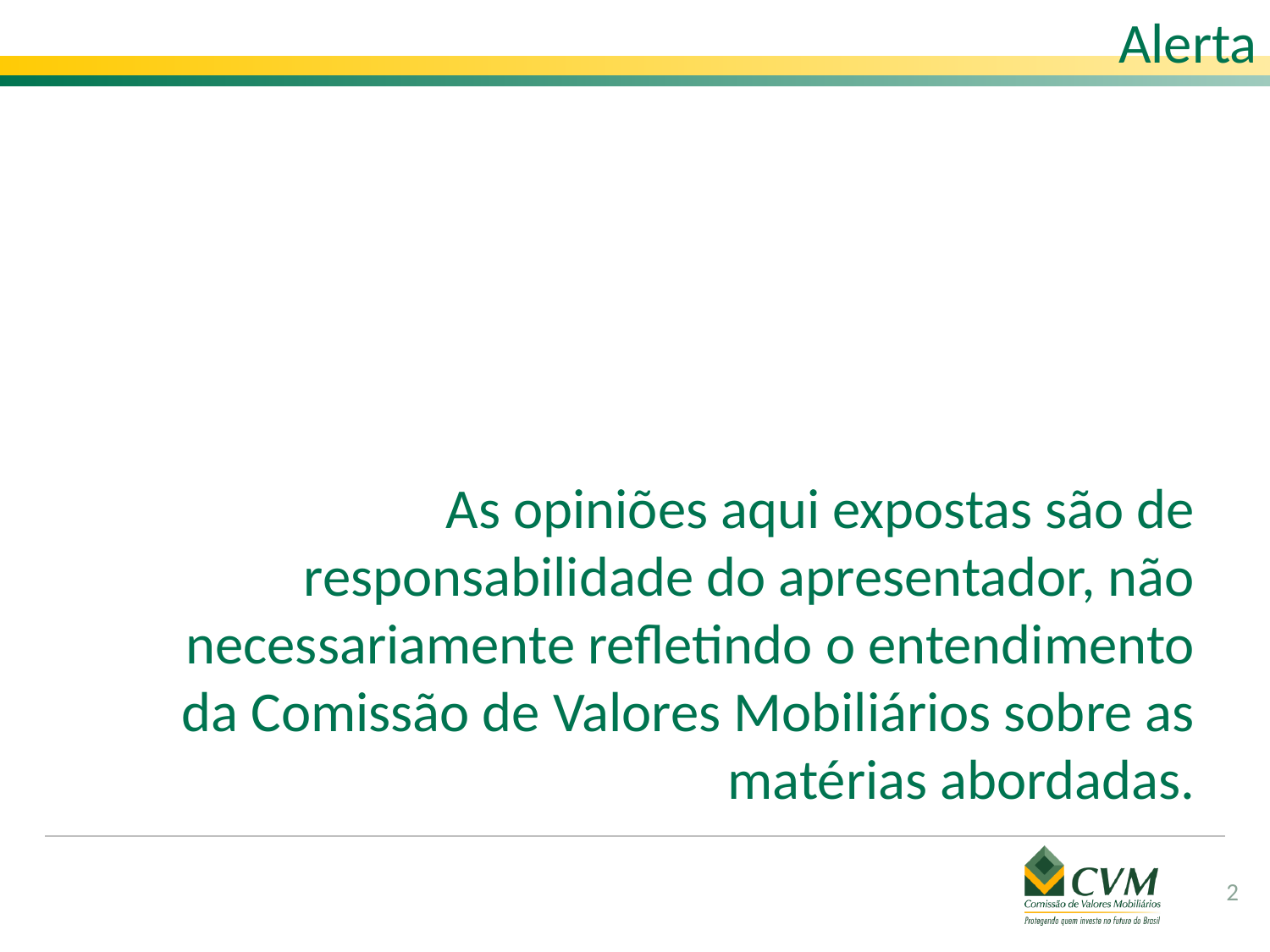

Alerta

	As opiniões aqui expostas são de responsabilidade do apresentador, não necessariamente refletindo o entendimento da Comissão de Valores Mobiliários sobre as matérias abordadas.

2